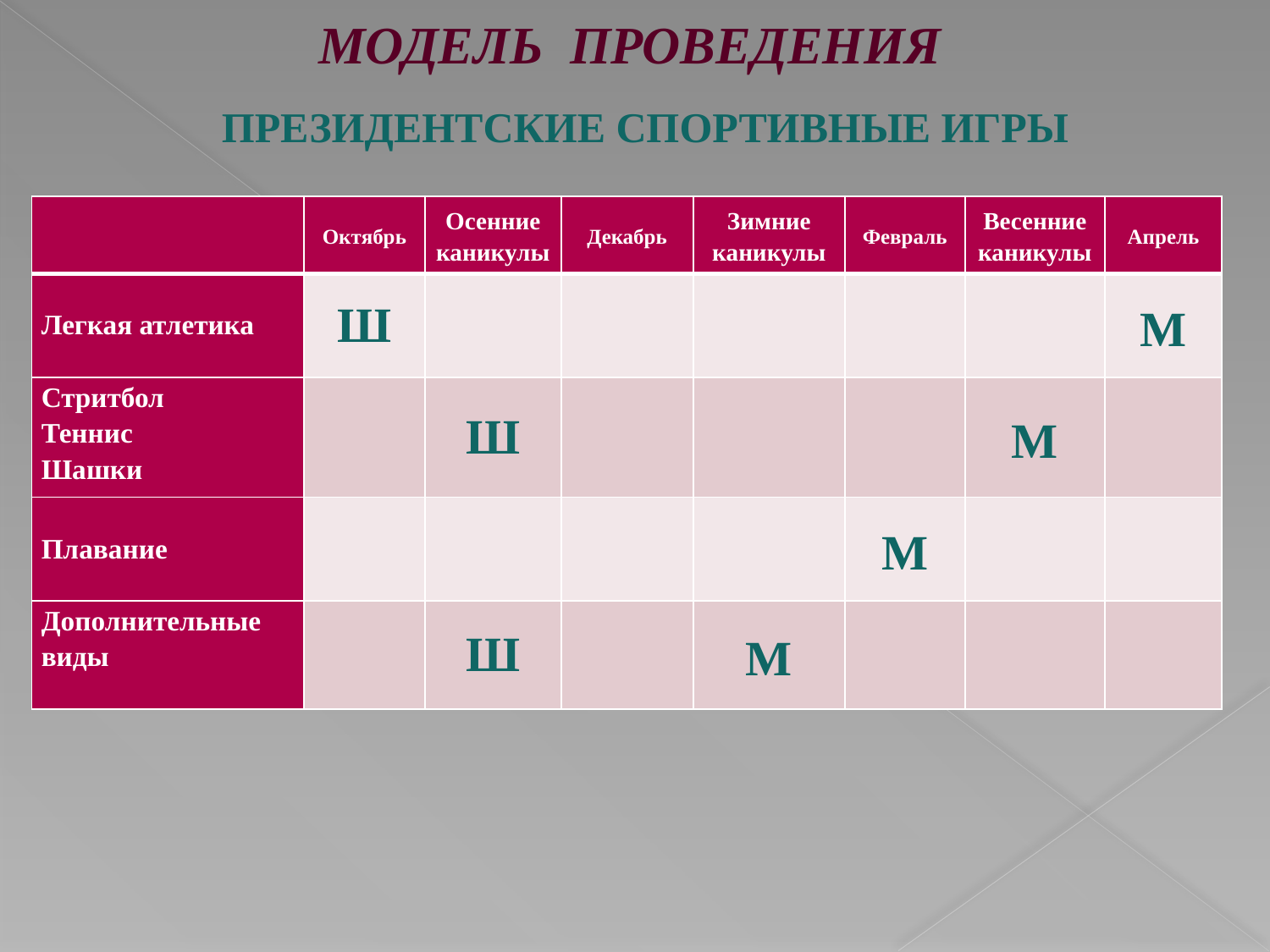

# МОДЕЛЬ  ПРОВЕДЕНИЯ
ПРЕЗИДЕНТСКИЕ СПОРТИВНЫЕ ИГРЫ
|  | Октябрь | Осенние каникулы | Декабрь | Зимние каникулы | Февраль | Весенние каникулы | Апрель |
| --- | --- | --- | --- | --- | --- | --- | --- |
| Легкая атлетика | Ш |  |  |  |  |  | М |
| Стритбол Теннис Шашки |  | Ш |  |  |  | М |  |
| Плавание |  |  |  |  | М |  |  |
| Дополнительные виды |  | Ш |  | М |  |  |  |